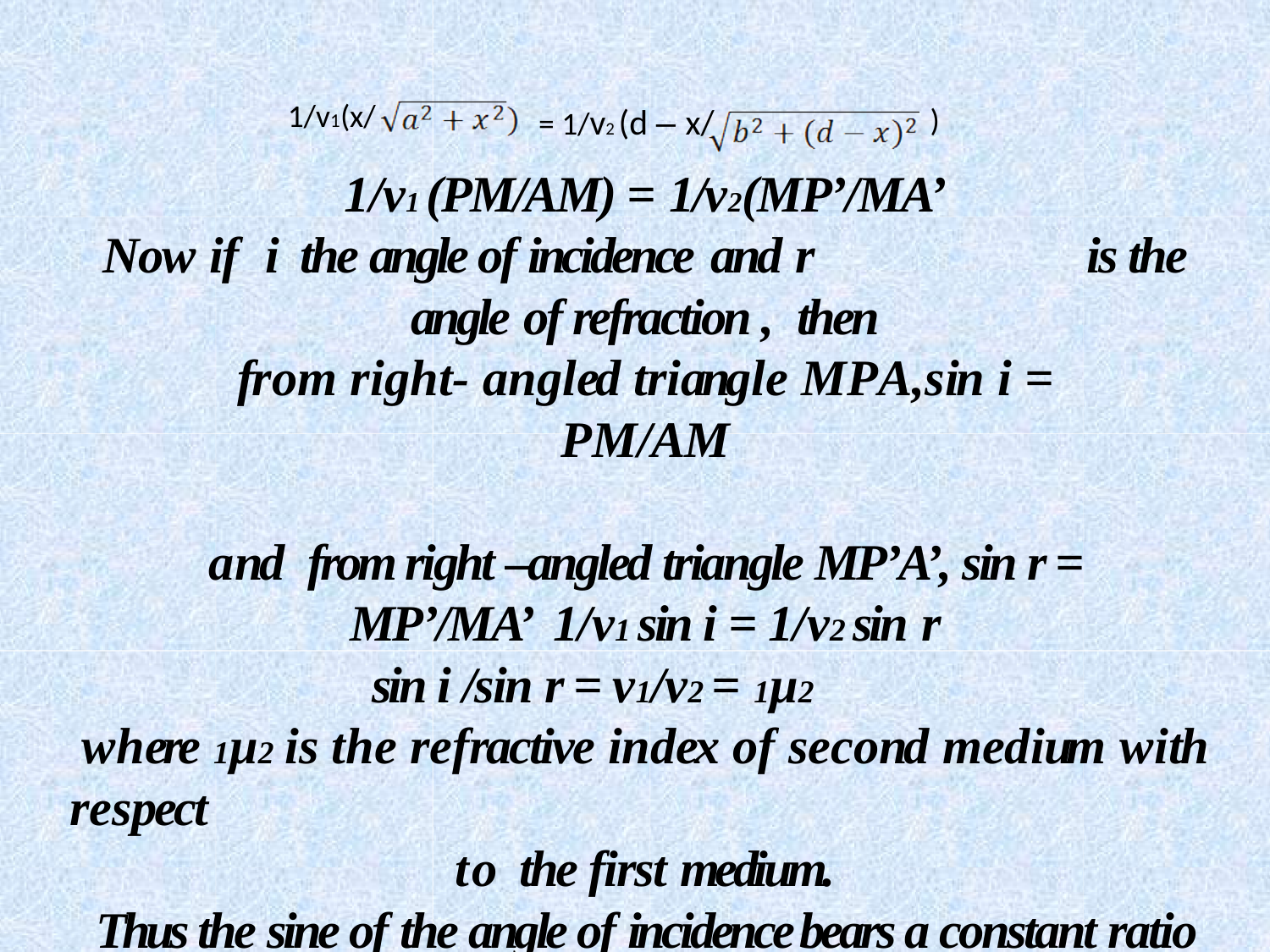

1/v1(x/

= 1/v2 (d – x/
)

1/v1 (PM/AM) = 1/v2(MP’/MA’
Now if	i	the angle of incidence and r	is the angle of	refraction ,  then
from right- angled triangle MPA,sin i = PM/AM	and  from right –angled triangle MP’A’, sin r = MP’/MA’  1/v1 sin i = 1/v2 sin r
sin i /sin r = v1/v2 = 1μ2
where 1μ2 is the refractive index of second medium with respect	to  the first medium.
Thus the sine of the angle of incidence bears a constant ratio with  the sine of the angle if refraction. This is the law of refraction if  light.